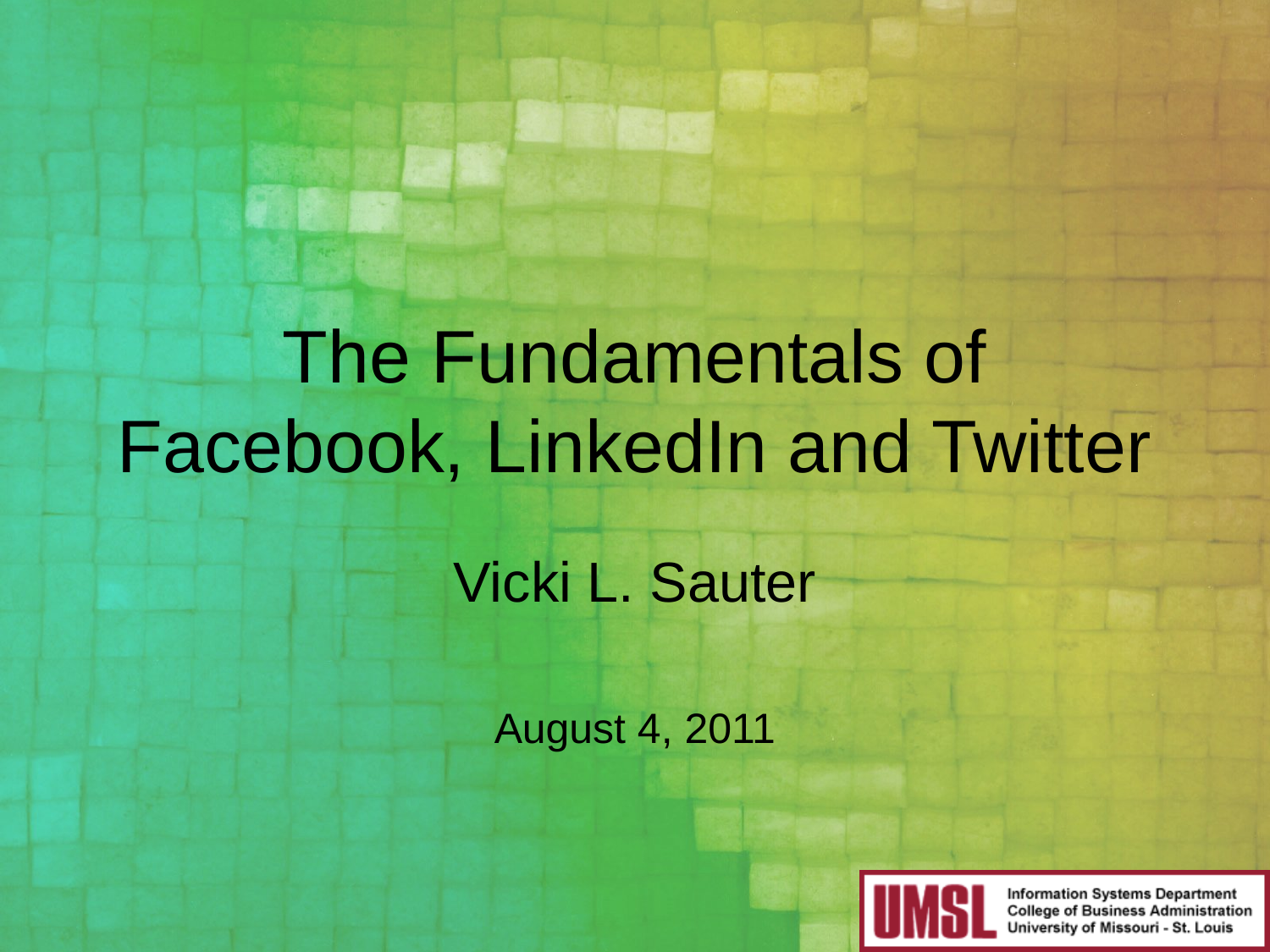

# The Fundamentals of Facebook, LinkedIn and Twitter
Vicki L. Sauter

August 4, 2011